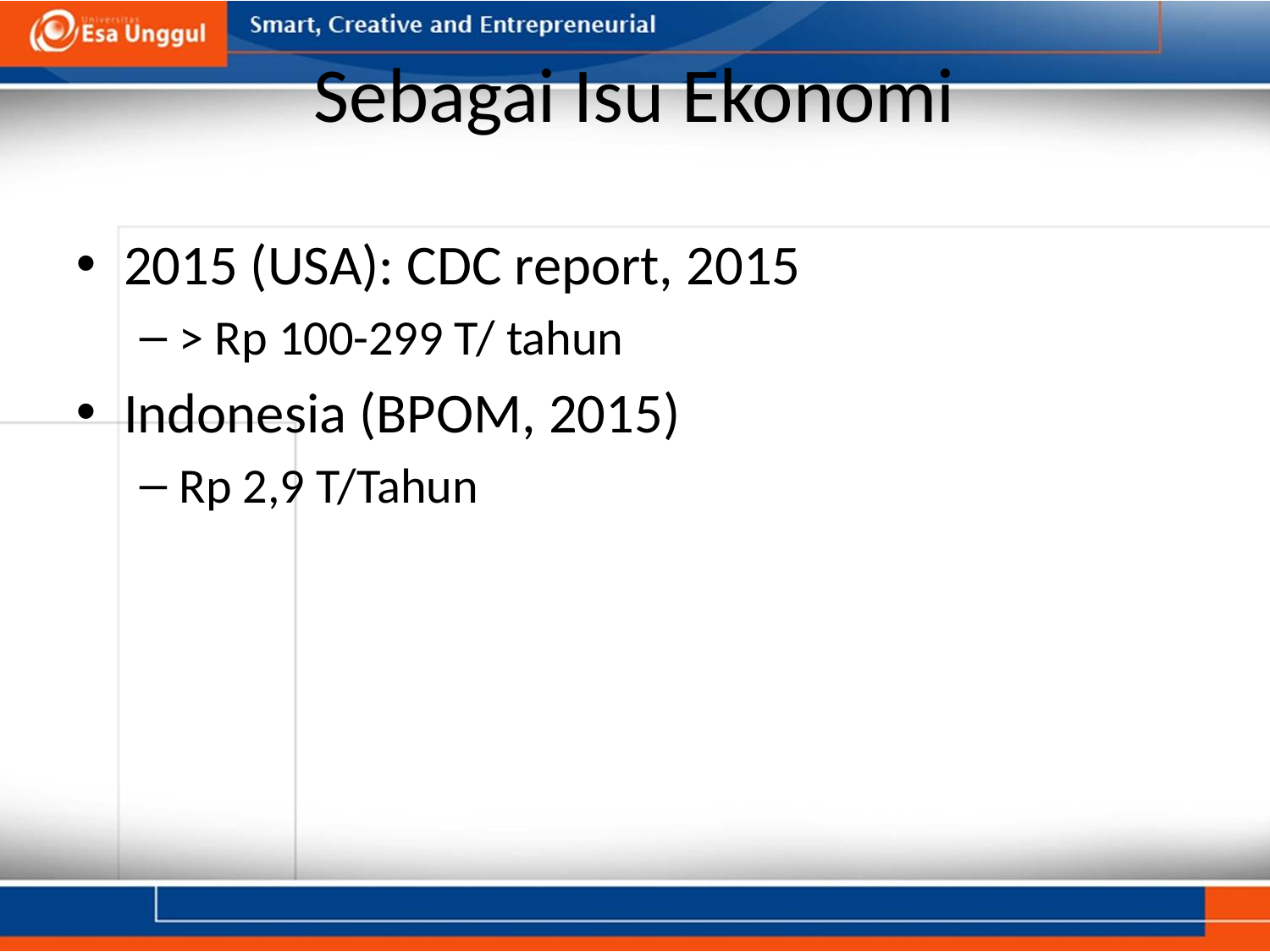

# Sebagai Isu Ekonomi
2015 (USA): CDC report, 2015
> Rp 100-299 T/ tahun
Indonesia (BPOM, 2015)
Rp 2,9 T/Tahun